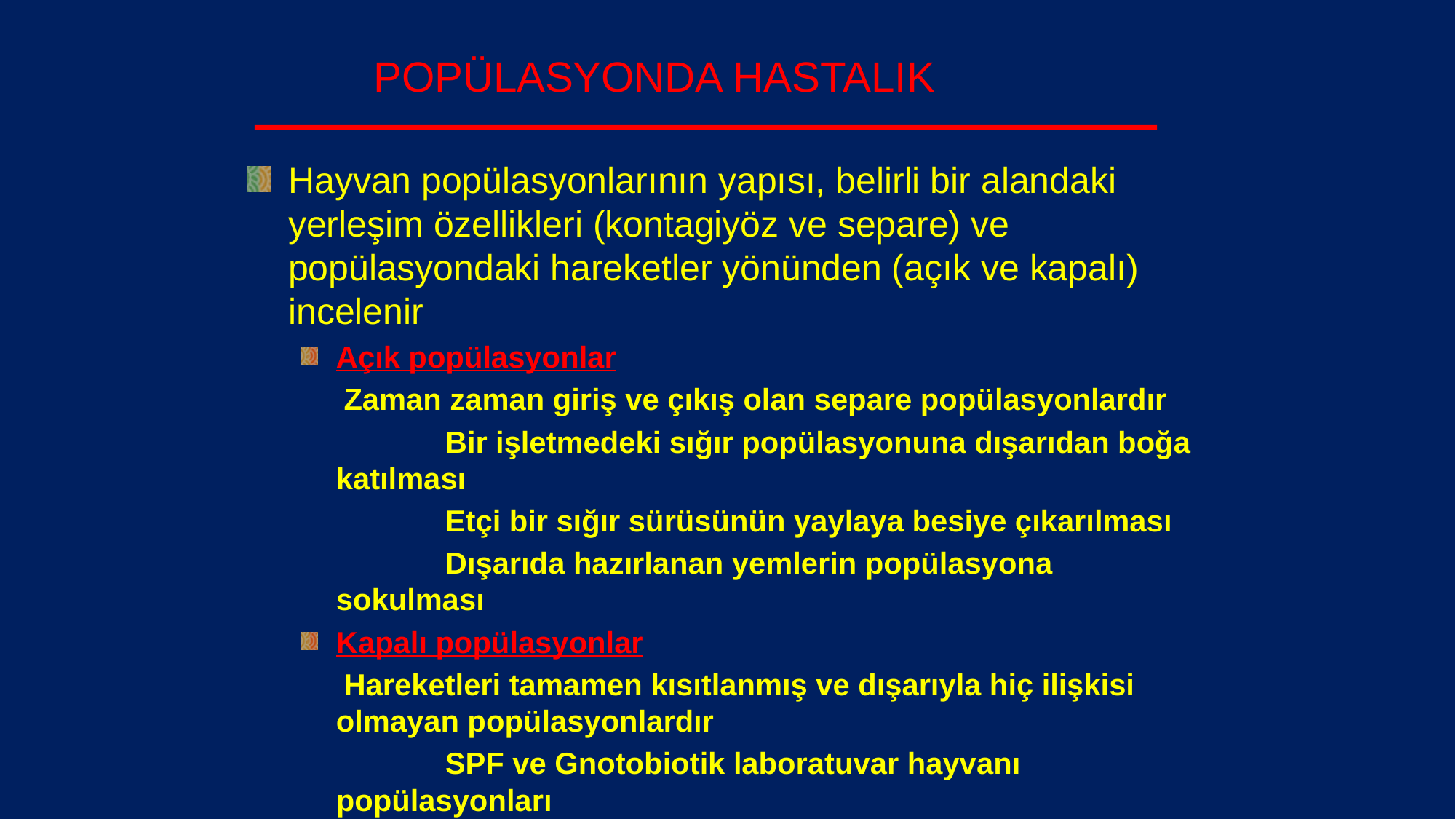

# POPÜLASYONDA HASTALIK

Hayvan popülasyonlarının yapısı, belirli bir alandaki yerleşim özellikleri (kontagiyöz ve separe) ve popülasyondaki hareketler yönünden (açık ve kapalı) incelenir
Açık popülasyonlar
     Zaman zaman giriş ve çıkış olan separe popülasyonlardır
 	 	Bir işletmedeki sığır popülasyonuna dışarıdan boğa katılması
	 	Etçi bir sığır sürüsünün yaylaya besiye çıkarılması
	 	Dışarıda hazırlanan yemlerin popülasyona sokulması
Kapalı popülasyonlar
     Hareketleri tamamen kısıtlanmış ve dışarıyla hiç ilişkisi olmayan popülasyonlardır
 	 	SPF ve Gnotobiotik laboratuvar hayvanı popülasyonları